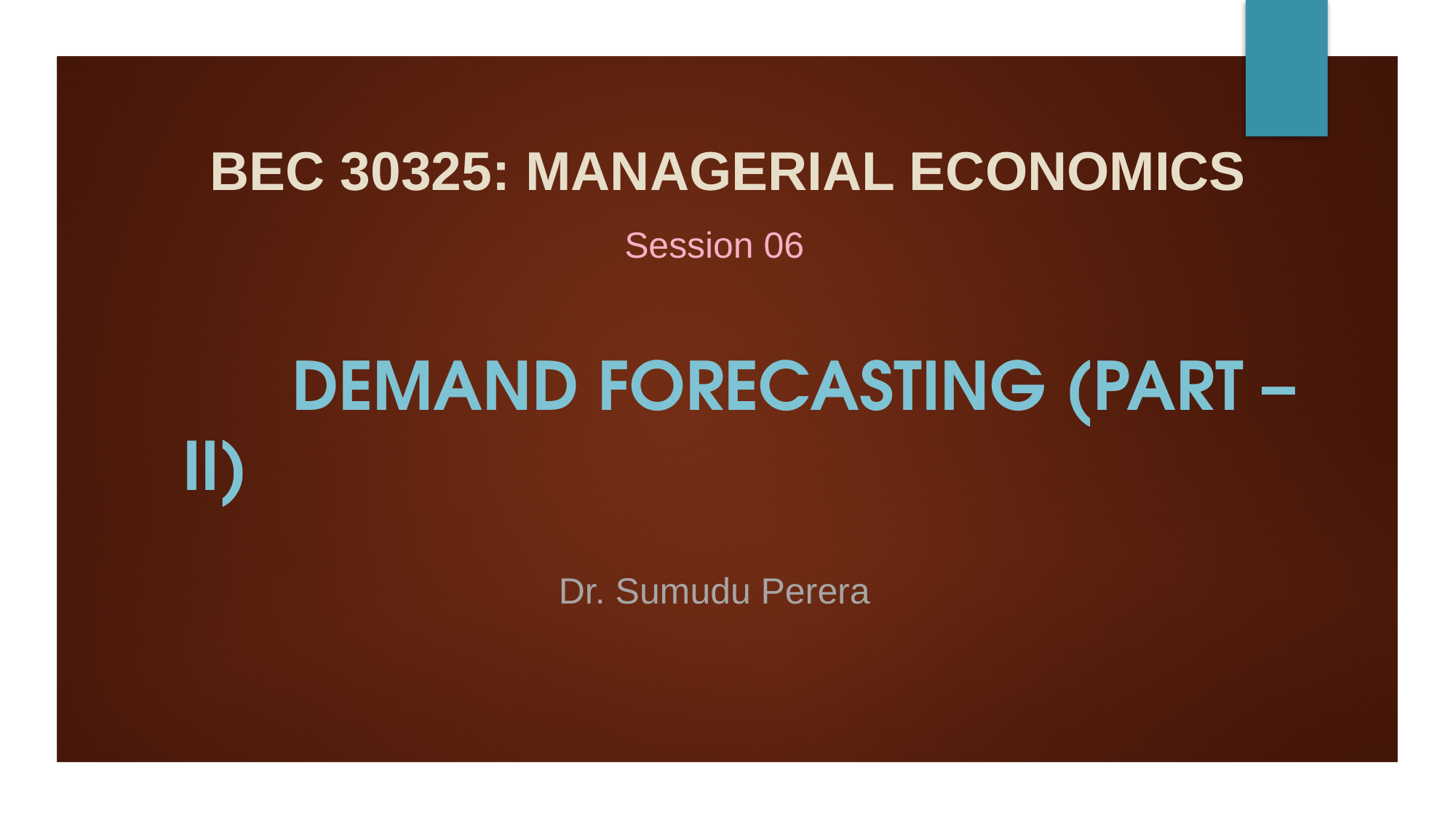

# BEC 30325: MANAGERIAL ECONOMICS
Session 06
	Demand Forecasting (Part – II)
Dr. Sumudu Perera